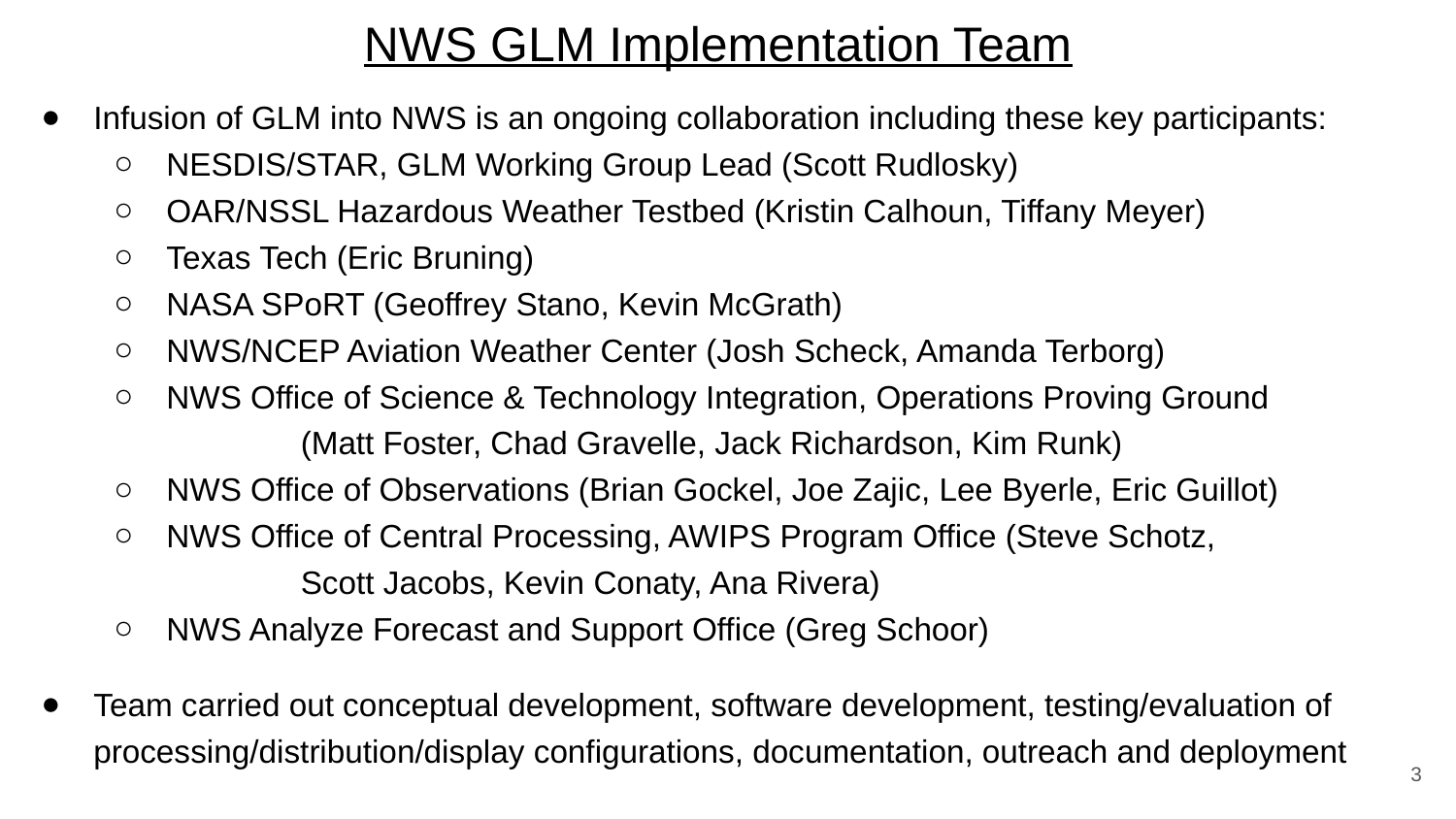

# NWS GLM Implementation Team
Infusion of GLM into NWS is an ongoing collaboration including these key participants:
NESDIS/STAR, GLM Working Group Lead (Scott Rudlosky)
OAR/NSSL Hazardous Weather Testbed (Kristin Calhoun, Tiffany Meyer)
Texas Tech (Eric Bruning)
NASA SPoRT (Geoffrey Stano, Kevin McGrath)
NWS/NCEP Aviation Weather Center (Josh Scheck, Amanda Terborg)
NWS Office of Science & Technology Integration, Operations Proving Ground
               (Matt Foster, Chad Gravelle, Jack Richardson, Kim Runk)
NWS Office of Observations (Brian Gockel, Joe Zajic, Lee Byerle, Eric Guillot)
NWS Office of Central Processing, AWIPS Program Office (Steve Schotz,
               Scott Jacobs, Kevin Conaty, Ana Rivera)
NWS Analyze Forecast and Support Office (Greg Schoor)

Team carried out conceptual development, software development, testing/evaluation of  processing/distribution/display configurations, documentation, outreach and deployment

3